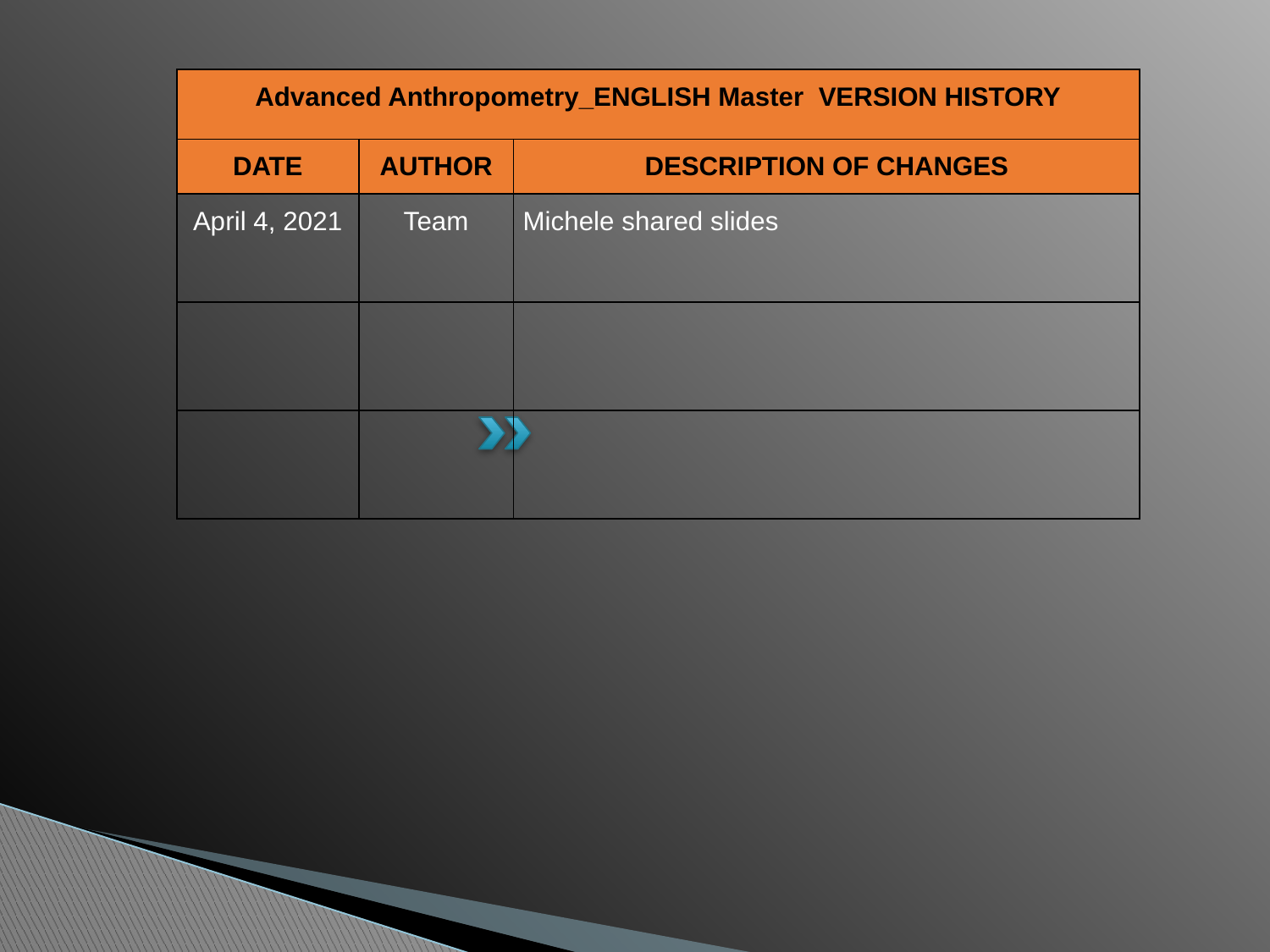

| Advanced Anthropometry\_ENGLISH Master VERSION HISTORY |  |  |
| --- | --- | --- |
| DATE | AUTHOR | DESCRIPTION OF CHANGES |
| April 4, 2021 | Team | Michele shared slides |
|  |  |  |
|  |  |  |